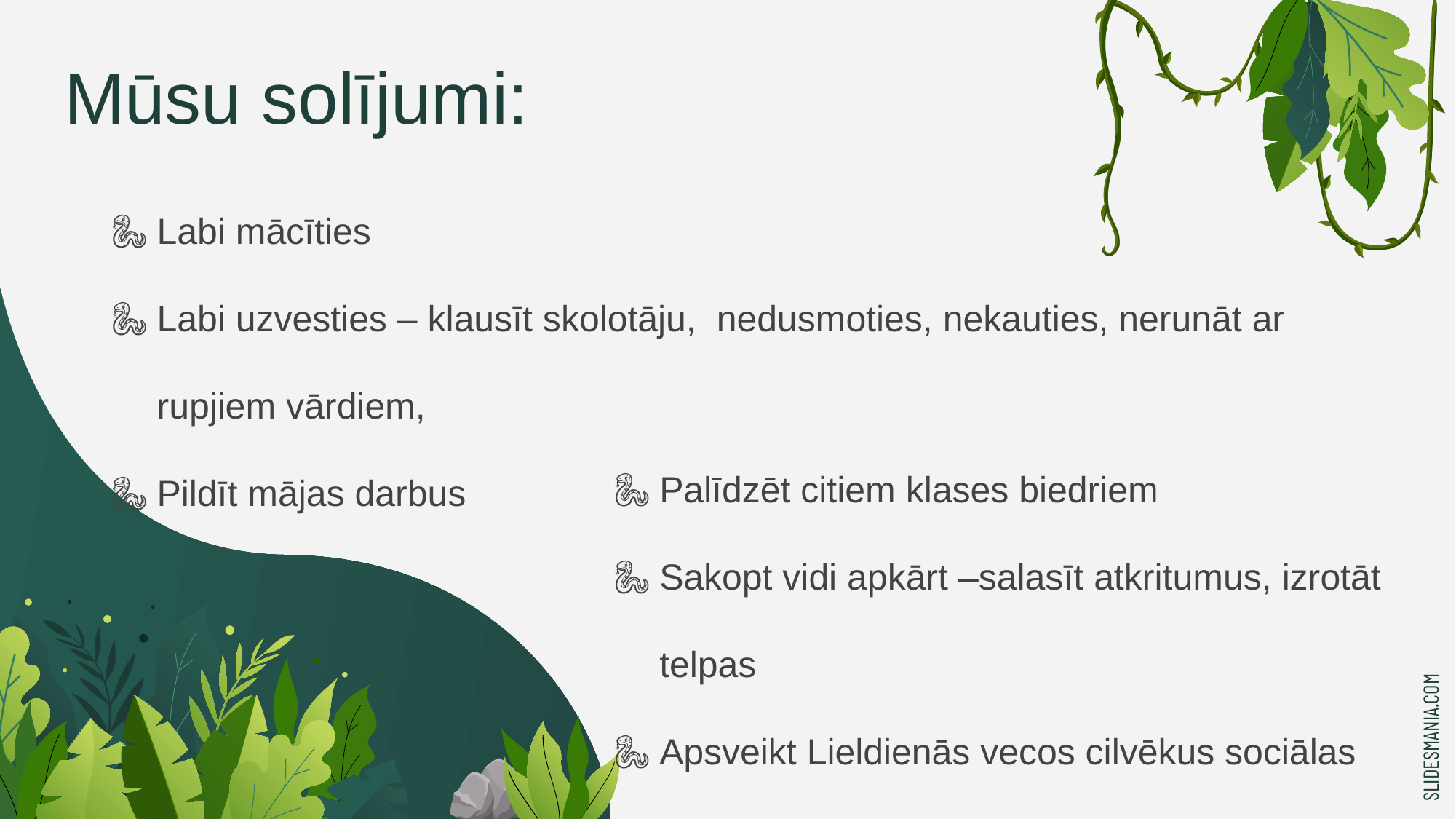

# Mūsu solījumi:
Labi mācīties
Labi uzvesties – klausīt skolotāju,  nedusmoties, nekauties, nerunāt ar rupjiem vārdiem,
Pildīt mājas darbus
Palīdzēt citiem klases biedriem
Sakopt vidi apkārt –salasīt atkritumus, izrotāt telpas
Apsveikt Lieldienās vecos cilvēkus sociālas aprūpes namā «Madliena»